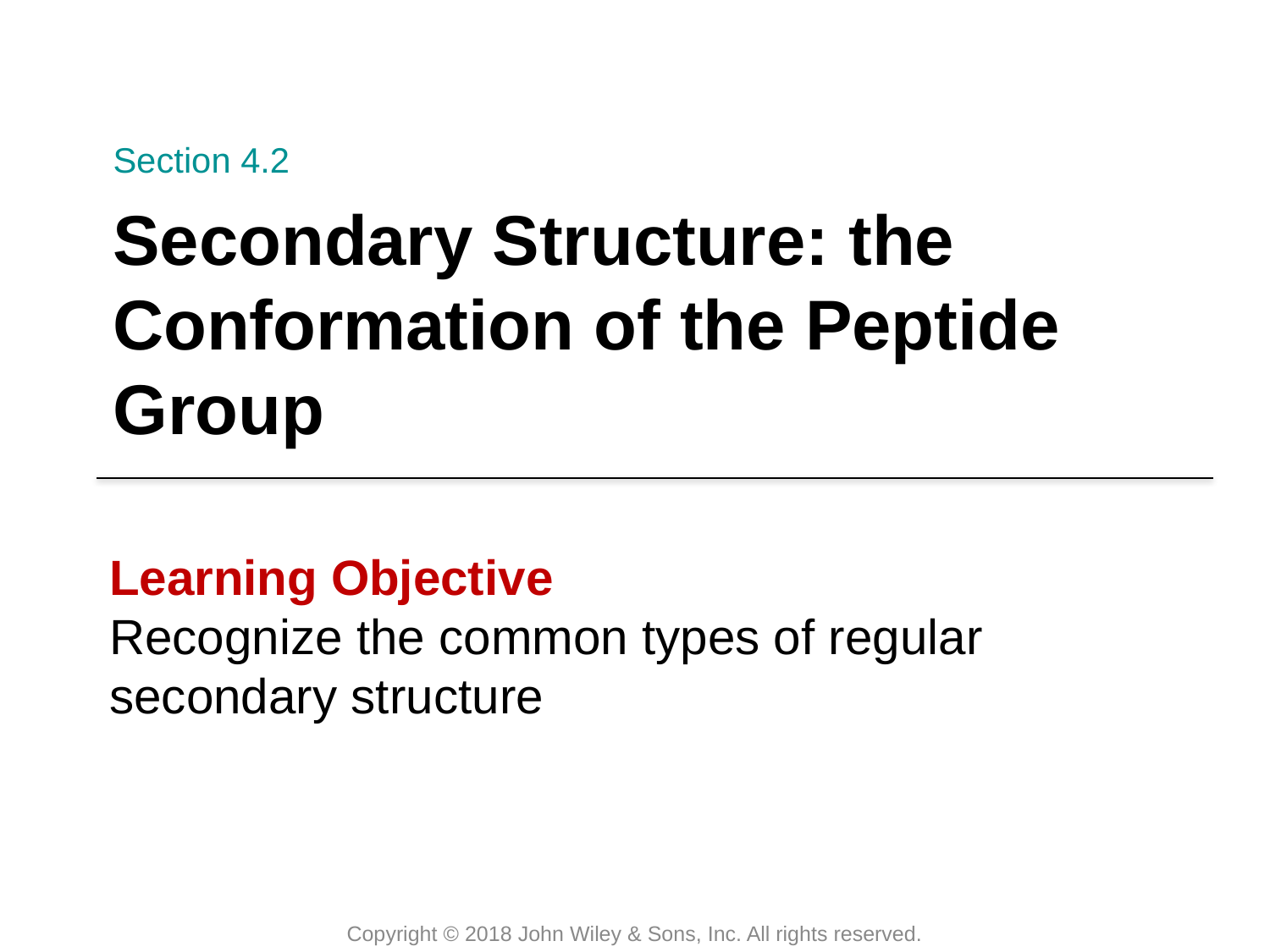

Section 4.2
# Secondary Structure: the Conformation of the Peptide Group
Learning Objective
Recognize the common types of regular secondary structure
Copyright © 2018 John Wiley & Sons, Inc. All rights reserved.